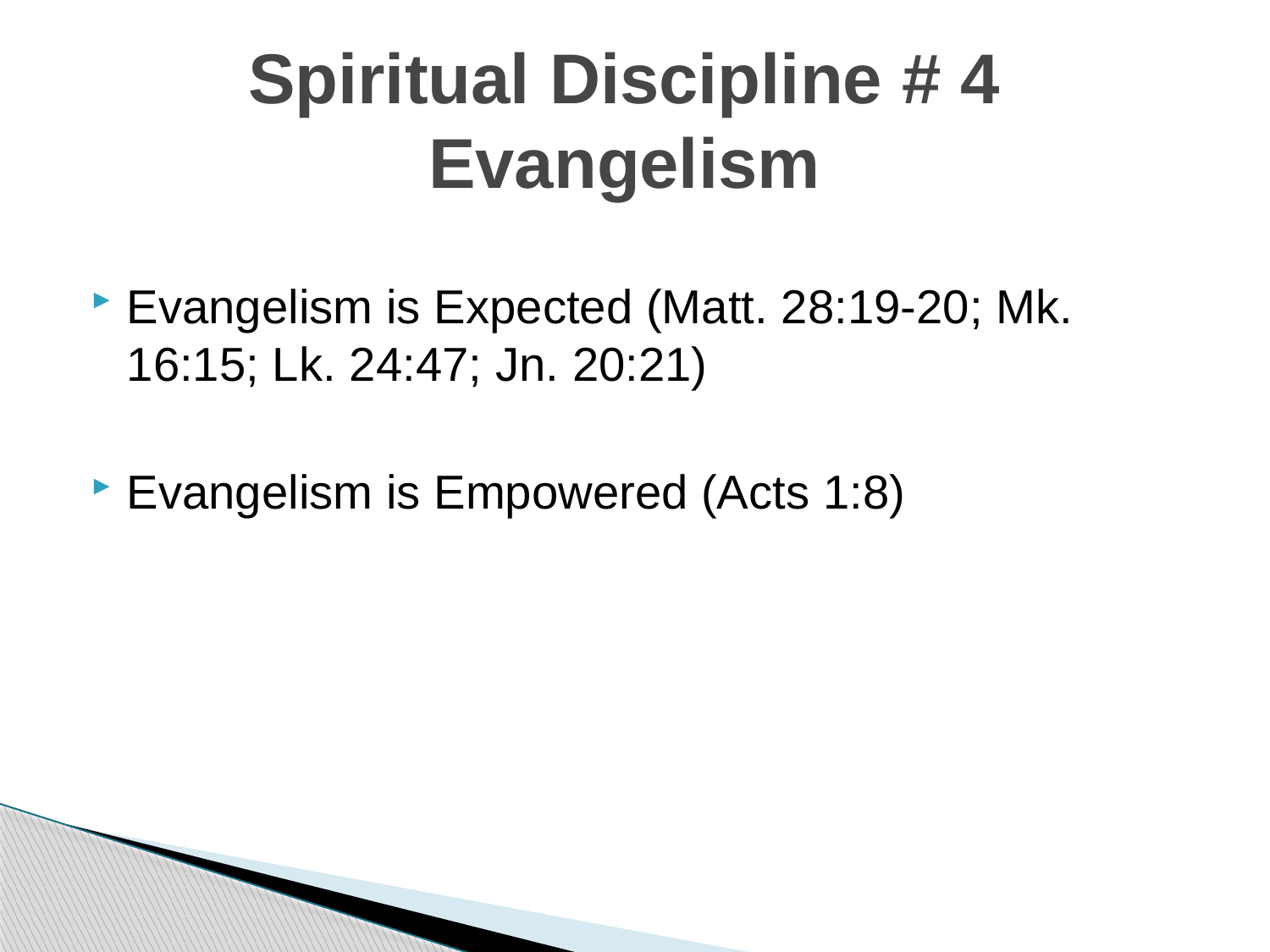

# Spiritual Discipline # 4 Evangelism

Evangelism is Expected (Matt. 28:19-20; Mk. 16:15; Lk. 24:47; Jn. 20:21)

Evangelism is Empowered (Acts 1:8)